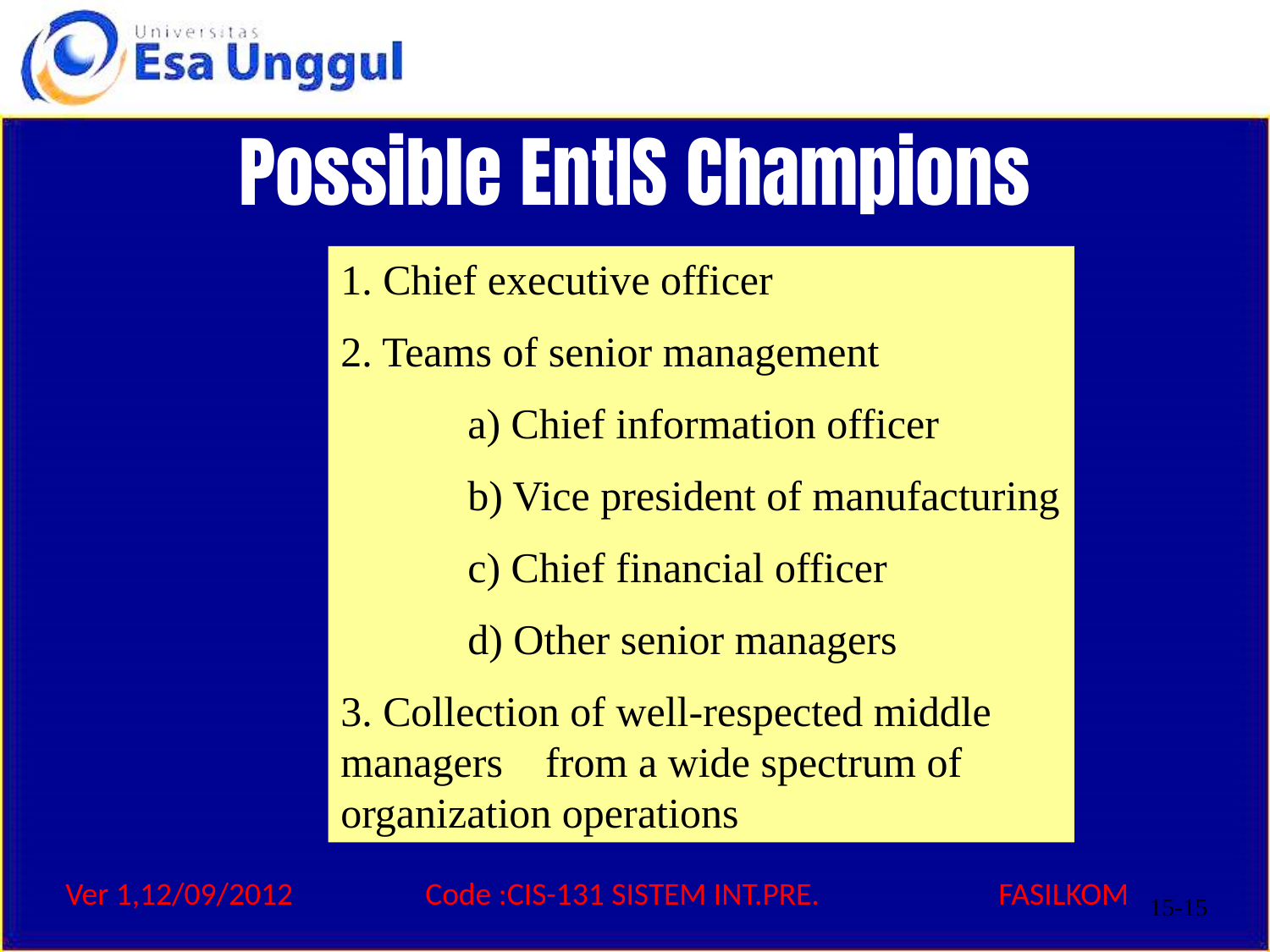

# Possible EntIS Champions
1. Chief executive officer
2. Teams of senior management
	a) Chief information officer
	b) Vice president of manufacturing
	c) Chief financial officer
	d) Other senior managers
3. Collection of well-respected middle managers    from a wide spectrum of organization operations

15-15